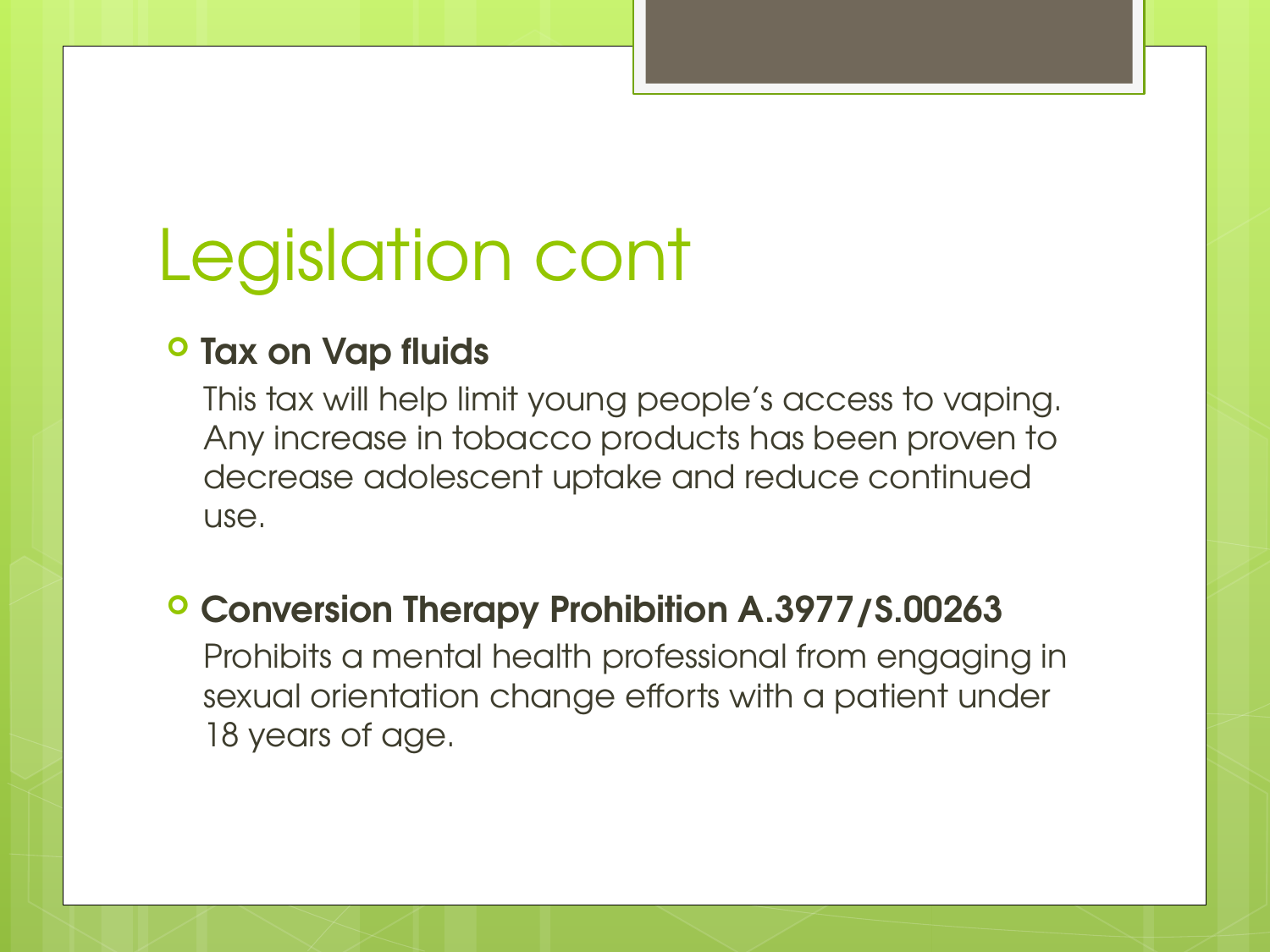

# Legislation cont
Tax on Vap fluids
This tax will help limit young people’s access to vaping.  Any increase in tobacco products has been proven to decrease adolescent uptake and reduce continued use.

Conversion Therapy Prohibition A.3977/S.00263
Prohibits a mental health professional from engaging in sexual orientation change efforts with a patient under 18 years of age.